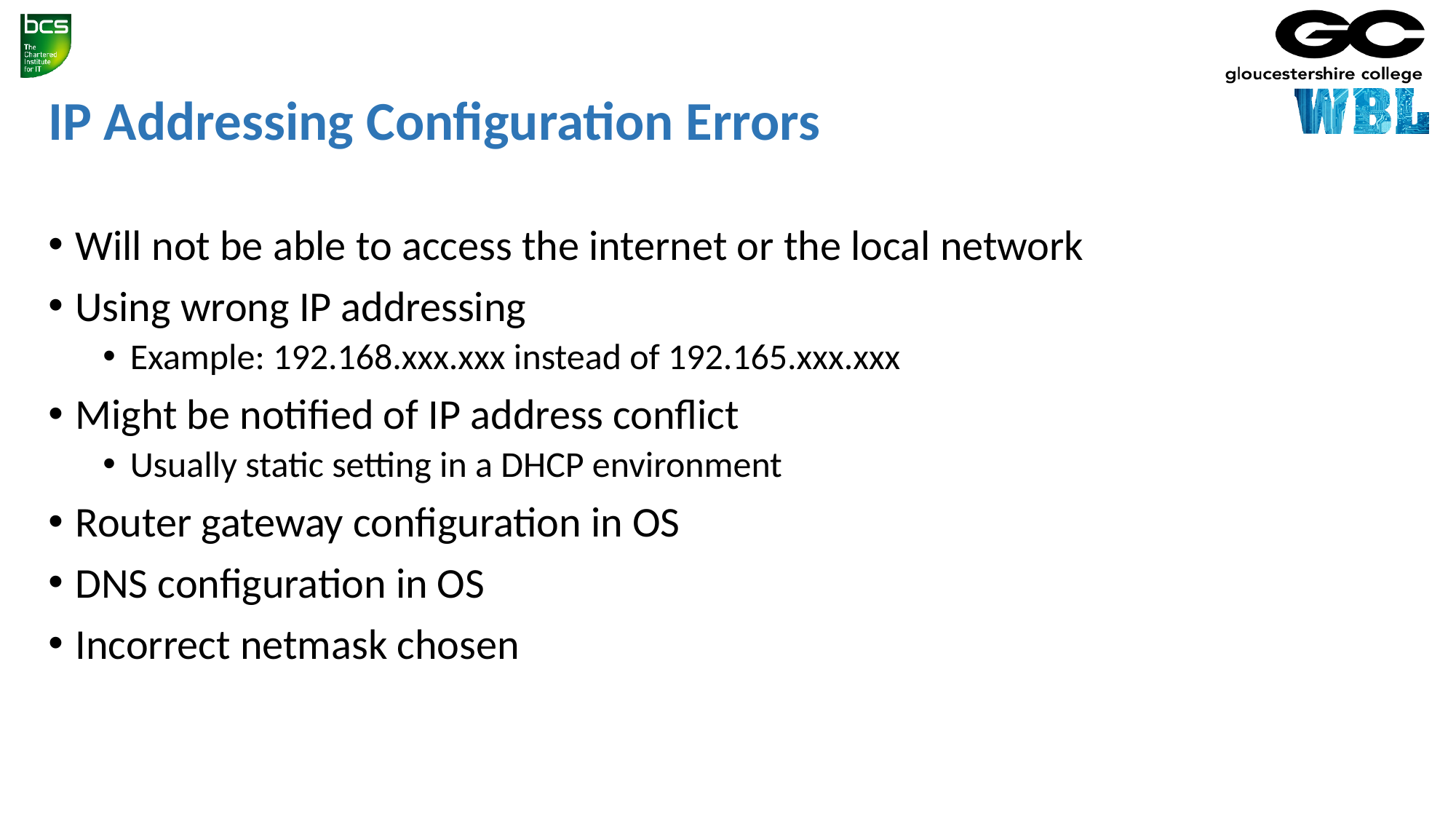

# IP Addressing Configuration Errors
Will not be able to access the internet or the local network
Using wrong IP addressing
Example: 192.168.xxx.xxx instead of 192.165.xxx.xxx
Might be notified of IP address conflict
Usually static setting in a DHCP environment
Router gateway configuration in OS
DNS configuration in OS
Incorrect netmask chosen